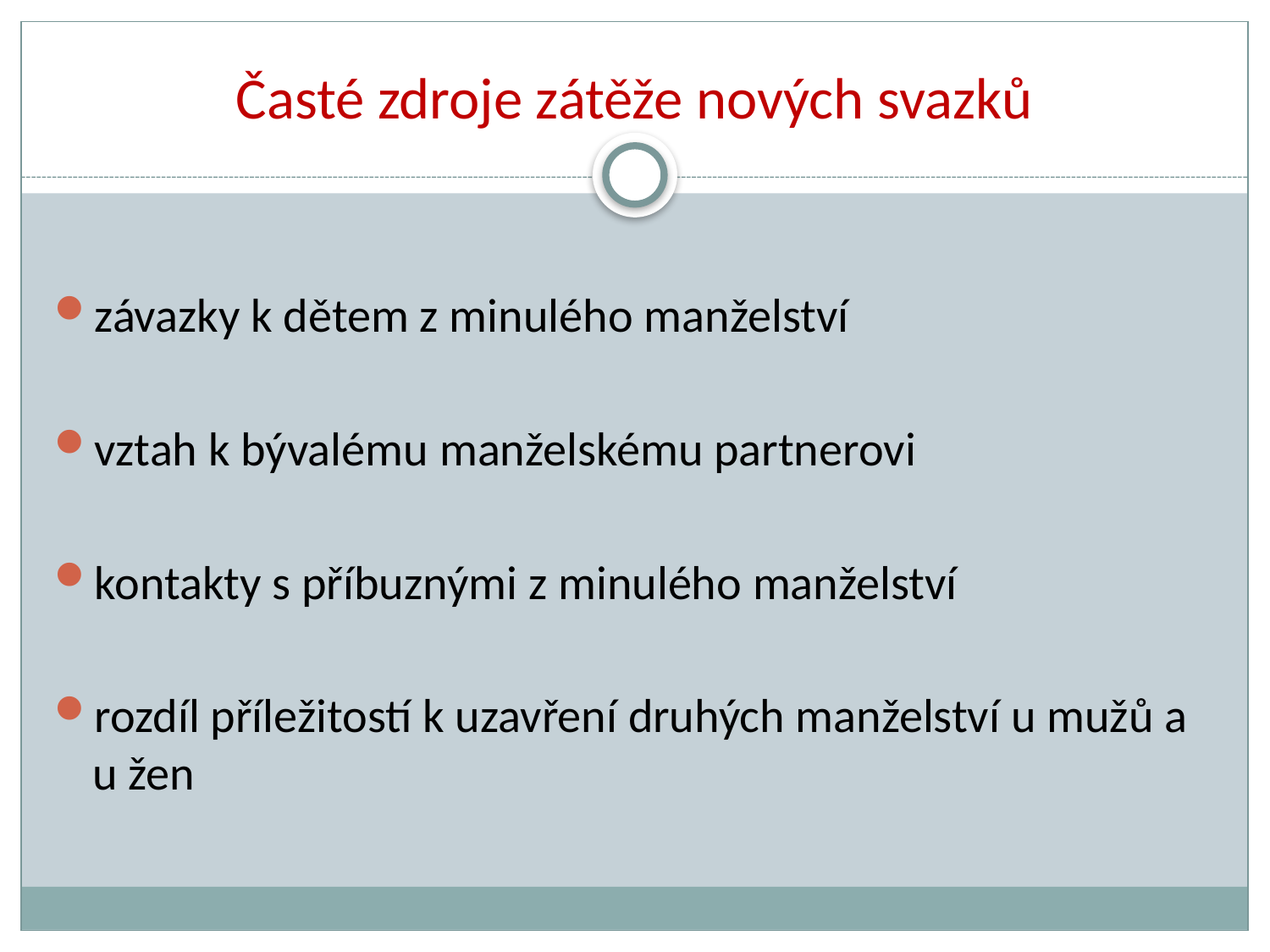

# Časté zdroje zátěže nových svazků

závazky k dětem z minulého manželství

vztah k bývalému manželskému partnerovi

kontakty s příbuznými z minulého manželství

rozdíl příležitostí k uzavření druhých manželství u mužů a u žen